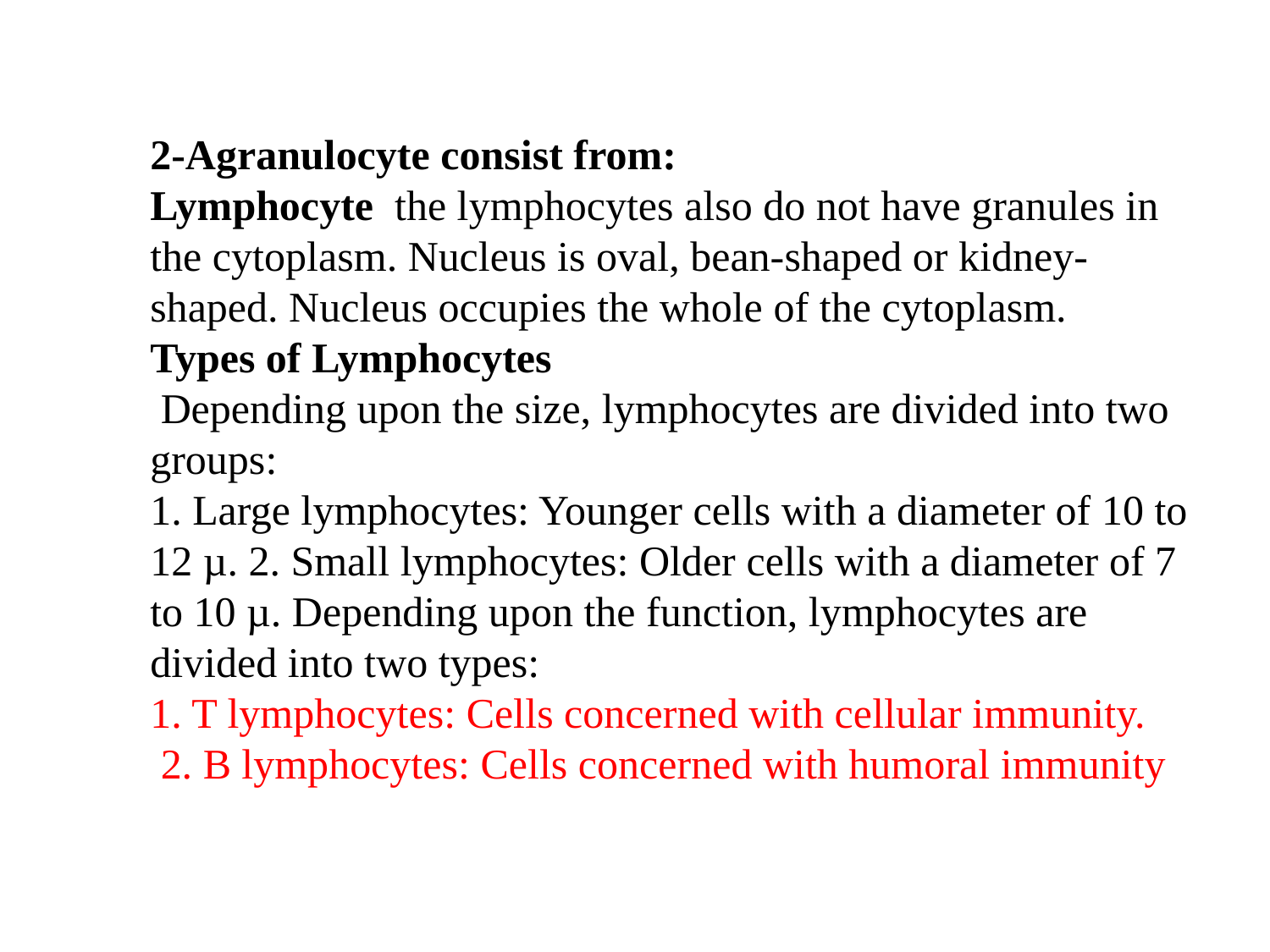

2-Agranulocyte consist from:
Lymphocyte  the lymphocytes also do not have granules in the cytoplasm. Nucleus is oval, bean-shaped or kidney-shaped. Nucleus occupies the whole of the cytoplasm.
Types of Lymphocytes
 Depending upon the size, lymphocytes are divided into two groups:
1. Large lymphocytes: Younger cells with a diameter of 10 to 12 µ. 2. Small lymphocytes: Older cells with a diameter of 7 to 10 µ. Depending upon the function, lymphocytes are divided into two types:
1. T lymphocytes: Cells concerned with cellular immunity.
 2. B lymphocytes: Cells concerned with humoral immunity